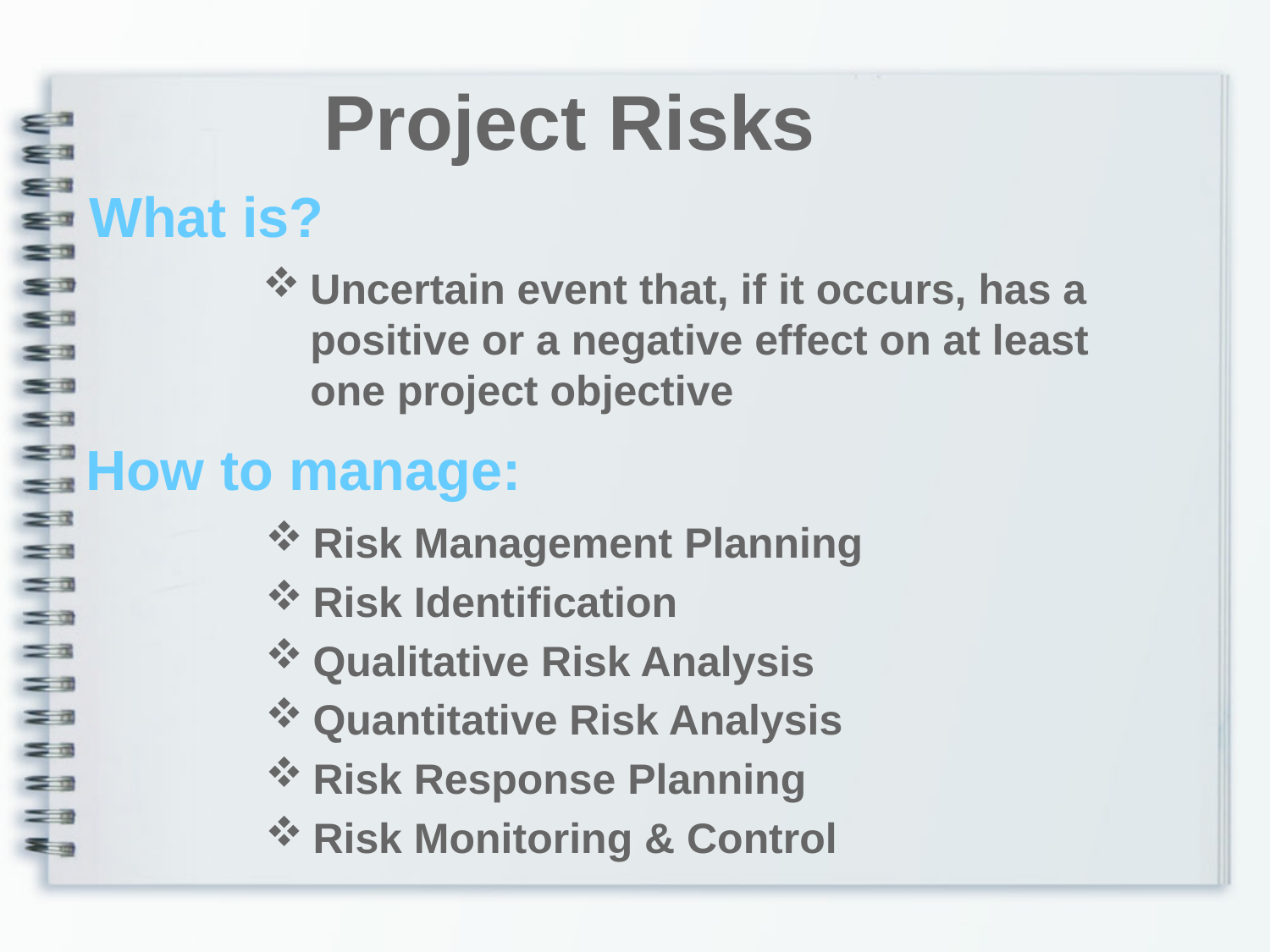

Project Risks
What is?
Uncertain event that, if it occurs, has a positive or a negative effect on at least one project objective
How to manage:
Risk Management Planning
Risk Identification
Qualitative Risk Analysis
Quantitative Risk Analysis
Risk Response Planning
Risk Monitoring & Control